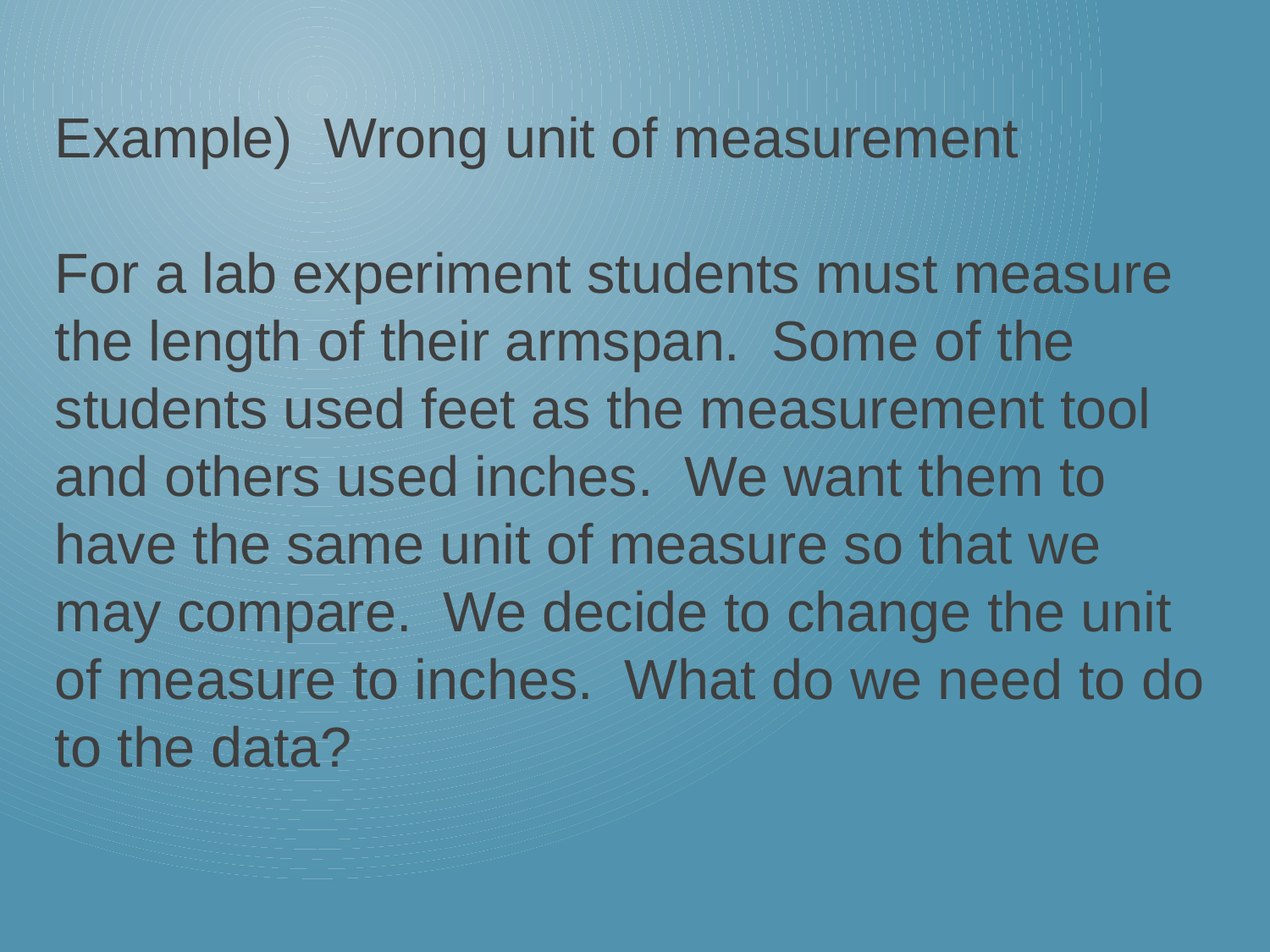

Example)  Wrong unit of measurement

For a lab experiment students must measure the length of their armspan.  Some of the students used feet as the measurement tool and others used inches.  We want them to have the same unit of measure so that we may compare.  We decide to change the unit of measure to inches.  What do we need to do to the data?